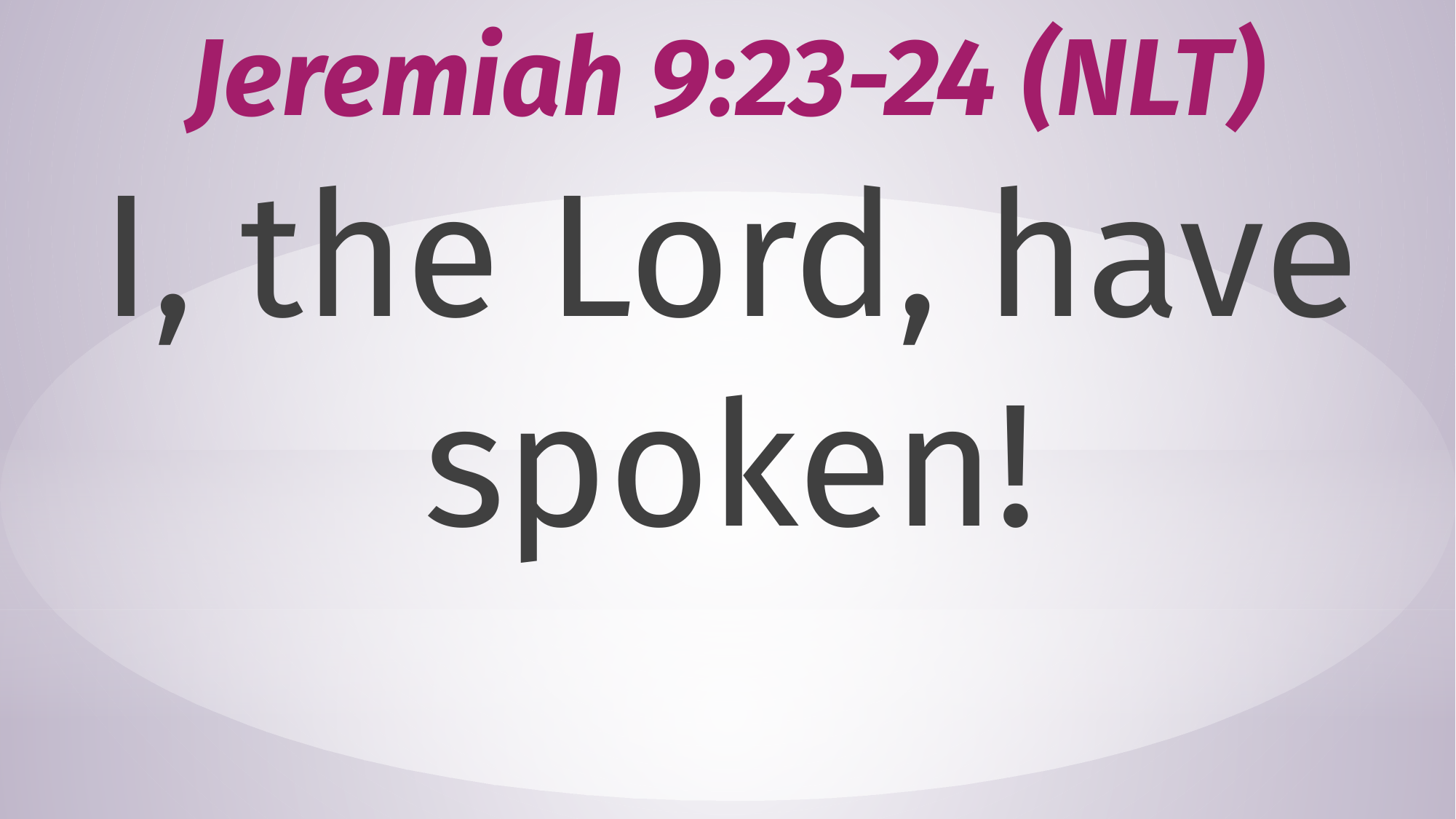

# Jeremiah 9:23-24 (NLT)
I, the Lord, have spoken!